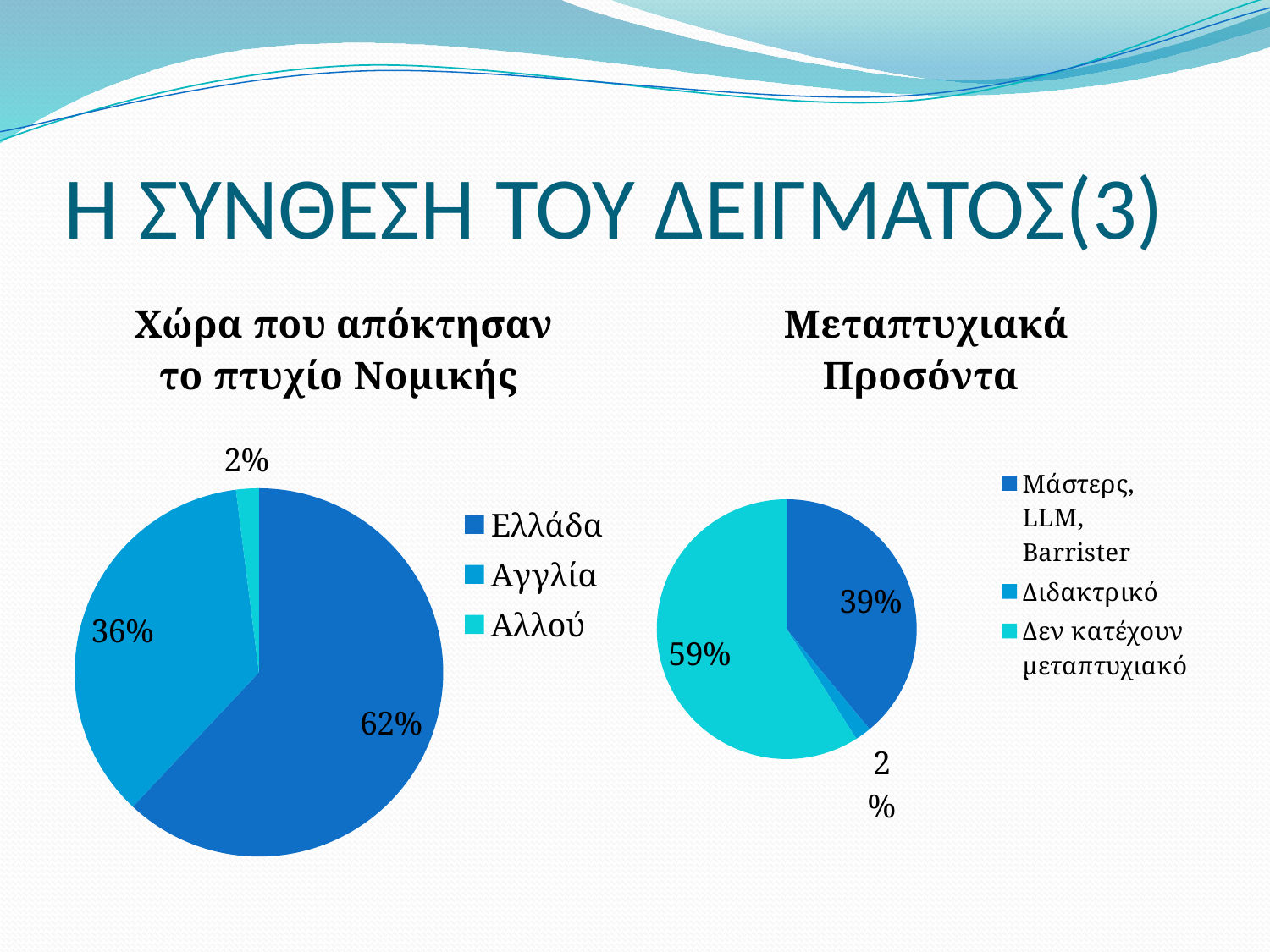

# Η ΣΥΝΘΕΣΗ ΤΟΥ ΔΕΙΓΜΑΤΟΣ(3)

### Chart:

| Category | Χώρα που απόκτησαν το πτυχίο Νομικής  |
|---|---|
| Ελλάδα | 0.62 |
| Αγγλία | 0.36 |
| Αλλού | 0.02 |

### Chart:

| Category | Μεταπτυχιακά Προσόντα  |
|---|---|
| Μάστερς, LLM, Barrister | 0.39 |
| Διδακτρικό | 0.02 |
| Δεν κατέχουν μεταπτυχιακό  | 0.59 |